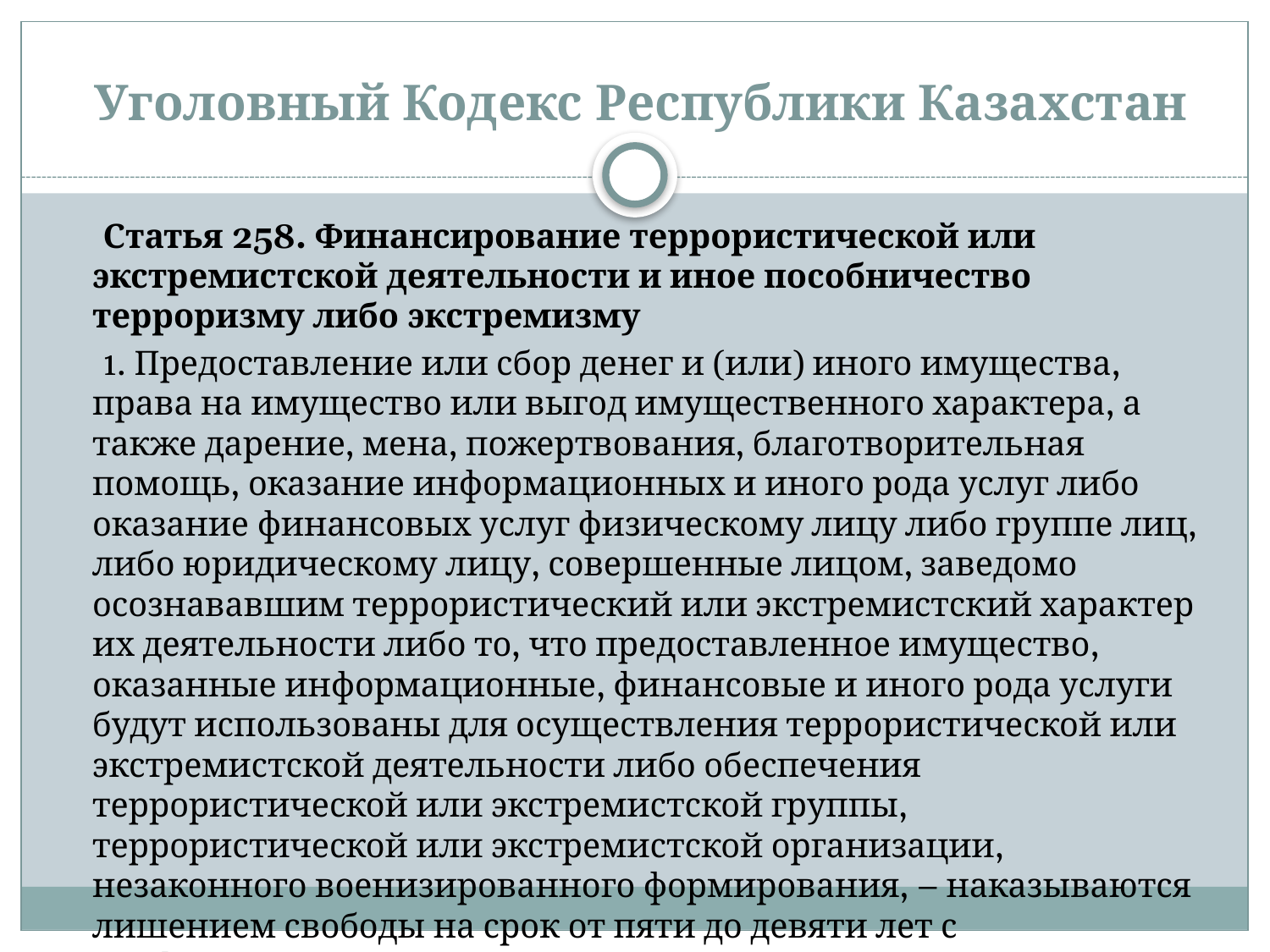

# Уголовный Кодекс Республики Казахстан
      Статья 258. Финансирование террористической или экстремистской деятельности и иное пособничество терроризму либо экстремизму
      1. Предоставление или сбор денег и (или) иного имущества, права на имущество или выгод имущественного характера, а также дарение, мена, пожертвования, благотворительная помощь, оказание информационных и иного рода услуг либо оказание финансовых услуг физическому лицу либо группе лиц, либо юридическому лицу, совершенные лицом, заведомо осознававшим террористический или экстремистский характер их деятельности либо то, что предоставленное имущество, оказанные информационные, финансовые и иного рода услуги будут использованы для осуществления террористической или экстремистской деятельности либо обеспечения террористической или экстремистской группы, террористической или экстремистской организации, незаконного военизированного формирования, – наказываются лишением свободы на срок от пяти до девяти лет с конфискацией имущества.